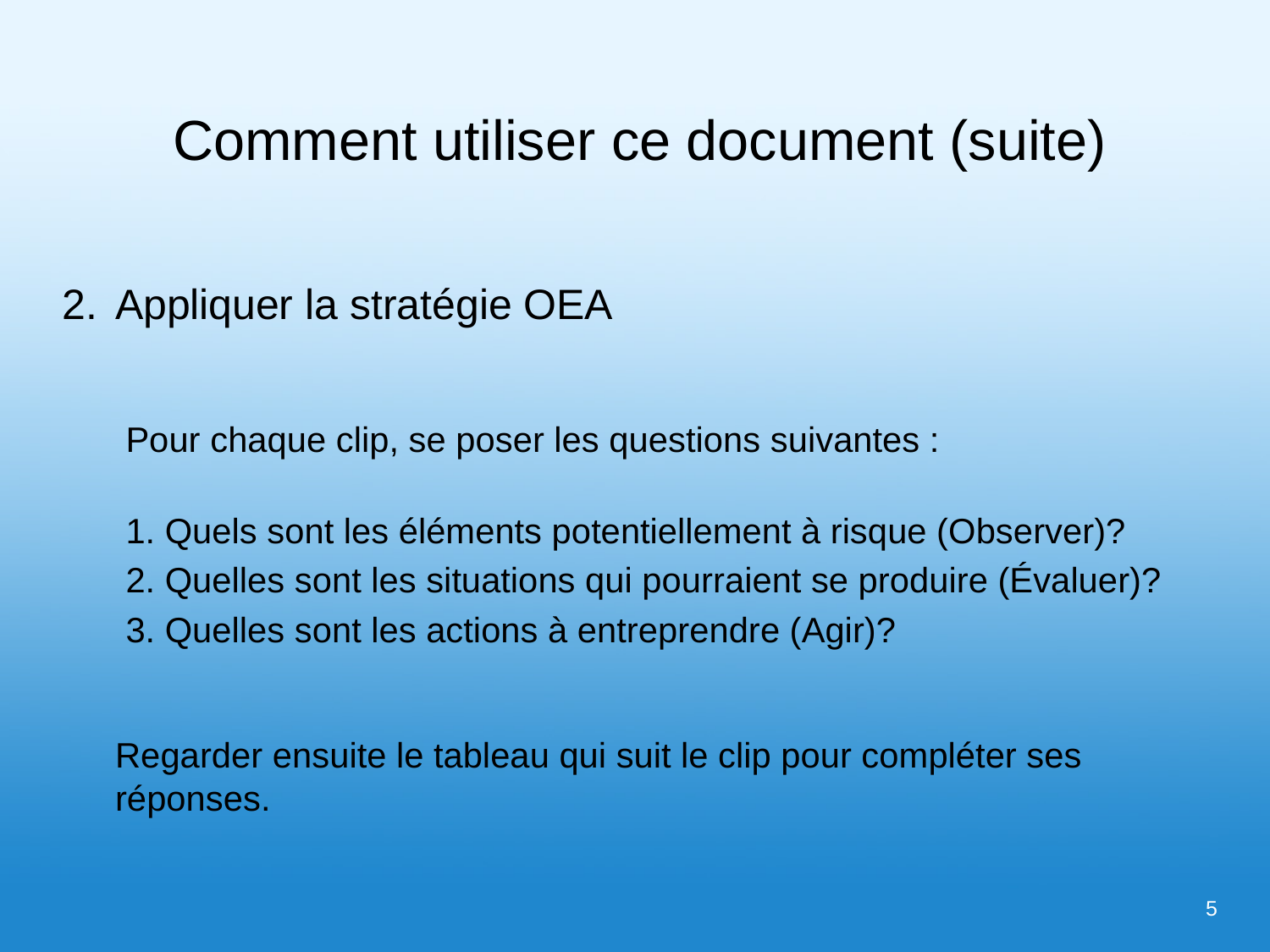

# Comment utiliser ce document (suite)
Appliquer la stratégie OEA

Pour chaque clip, se poser les questions suivantes :

 Quels sont les éléments potentiellement à risque (Observer)?
 Quelles sont les situations qui pourraient se produire (Évaluer)?
 Quelles sont les actions à entreprendre (Agir)?

	Regarder ensuite le tableau qui suit le clip pour compléter ses réponses.
5